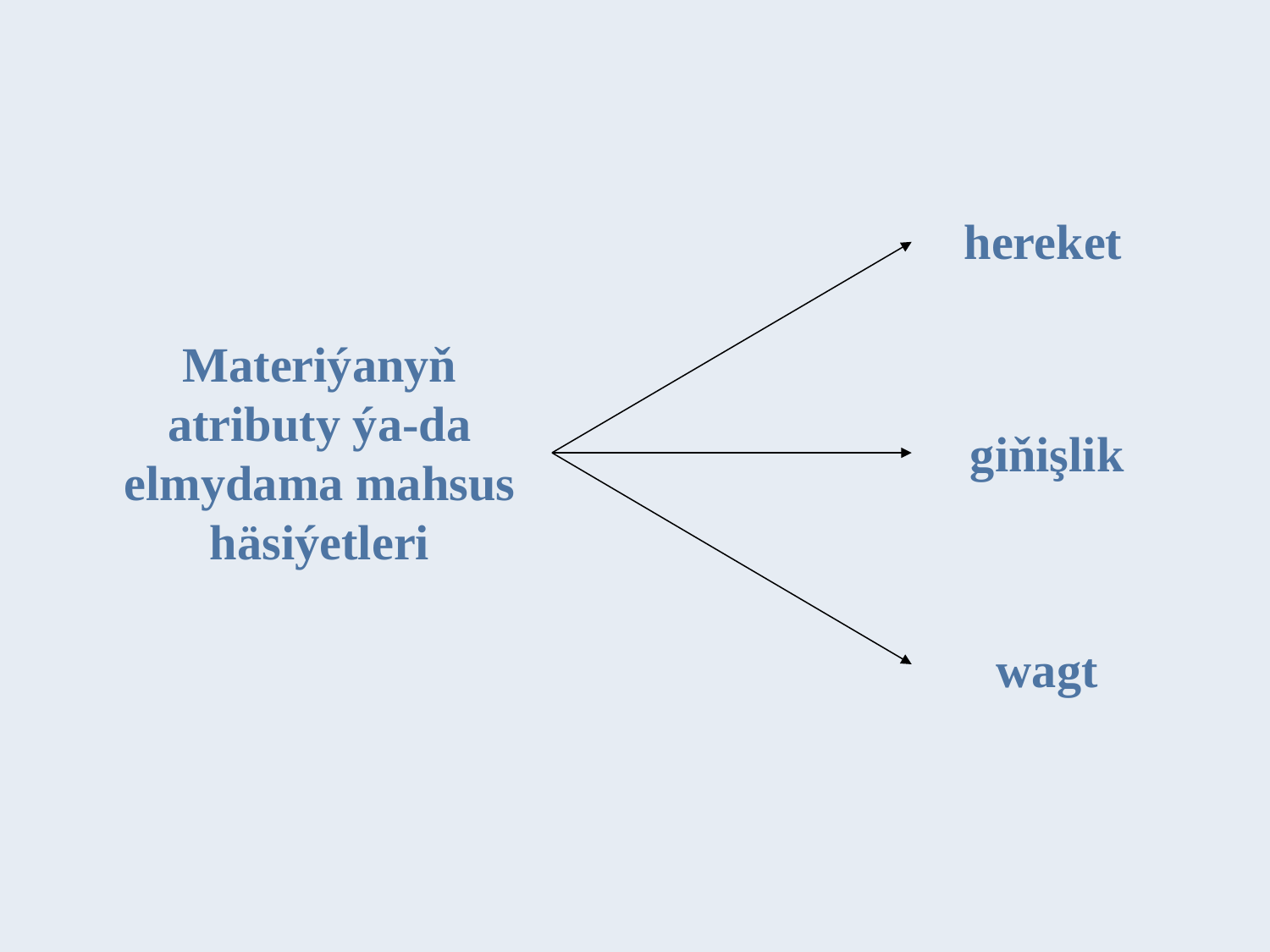

hereket
giňişlik
wagt
Materiýanyň atributy ýa-da elmydama mahsus häsiýetleri